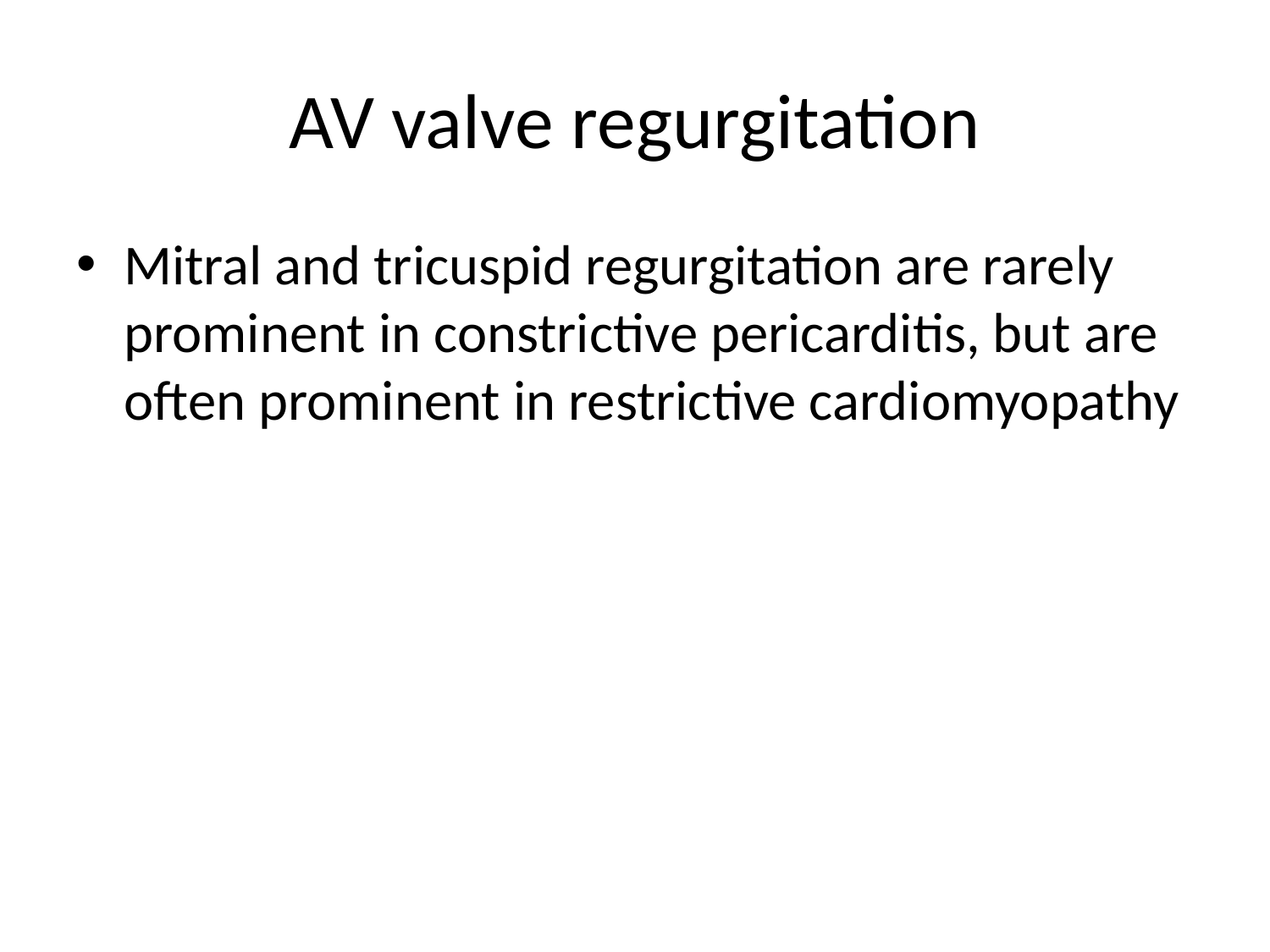

# AV valve regurgitation
Mitral and tricuspid regurgitation are rarely prominent in constrictive pericarditis, but are often prominent in restrictive cardiomyopathy